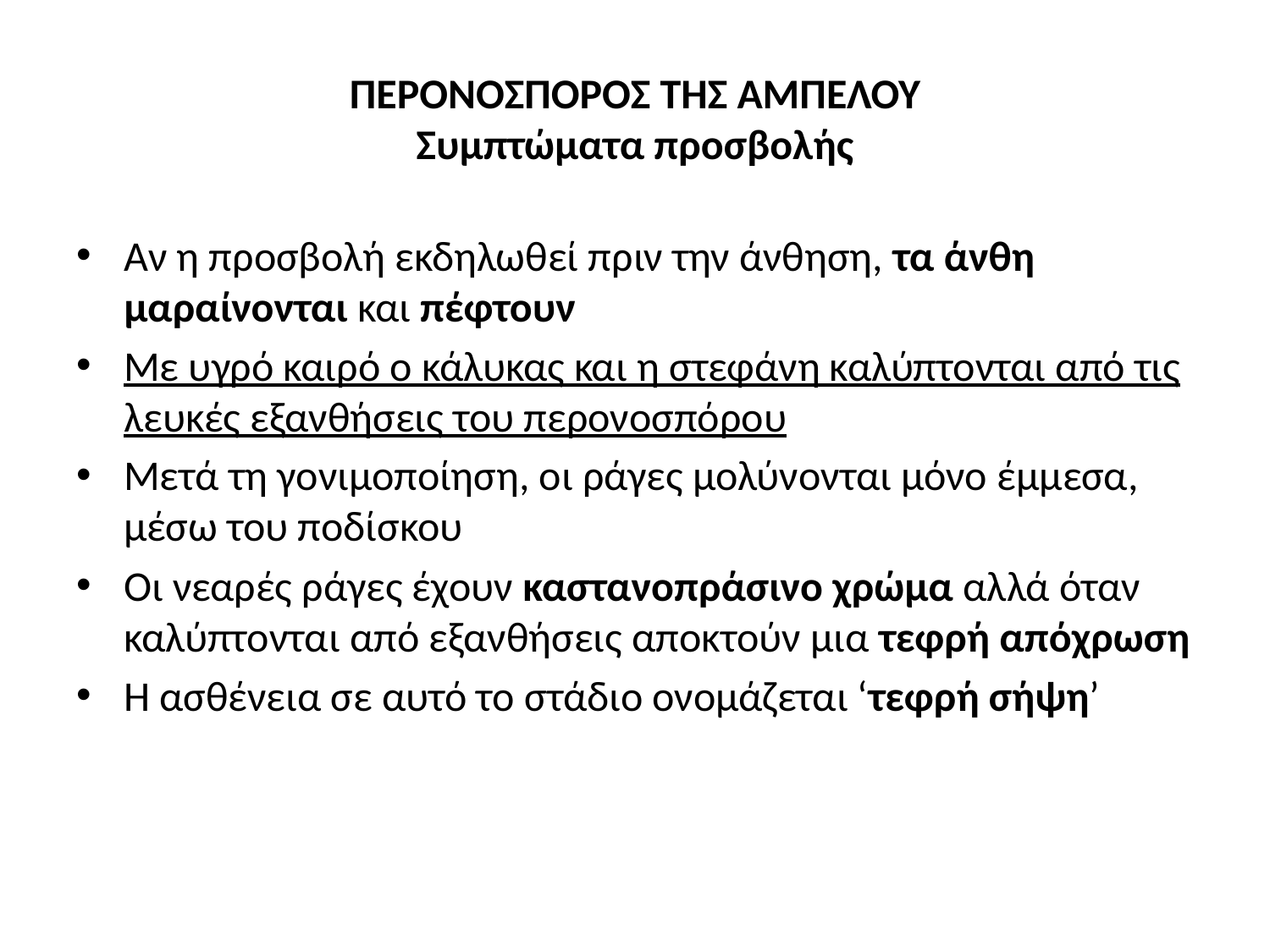

# ΠΕΡΟΝΟΣΠΟΡΟΣ ΤΗΣ ΑΜΠΕΛΟΥ Συμπτώματα προσβολής
Αν η προσβολή εκδηλωθεί πριν την άνθηση, τα άνθη μαραίνονται και πέφτουν
Με υγρό καιρό ο κάλυκας και η στεφάνη καλύπτονται από τις λευκές εξανθήσεις του περονοσπόρου
Μετά τη γονιμοποίηση, οι ράγες μολύνονται μόνο έμμεσα, μέσω του ποδίσκου
Οι νεαρές ράγες έχουν καστανοπράσινο χρώμα αλλά όταν καλύπτονται από εξανθήσεις αποκτούν μια τεφρή απόχρωση
Η ασθένεια σε αυτό το στάδιο ονομάζεται ‘τεφρή σήψη’